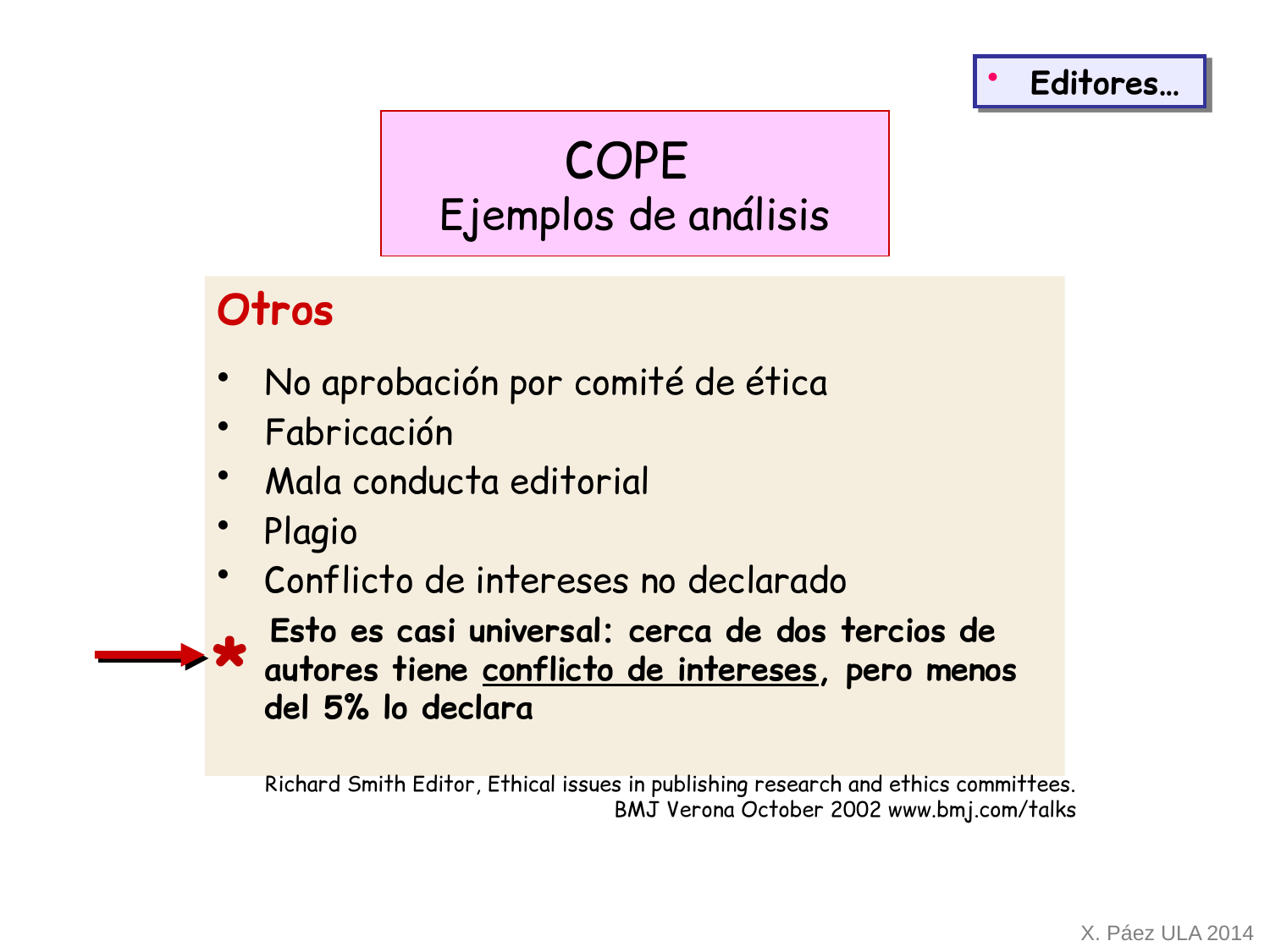

Editores…
COPE
Ejemplos de análisis
Otros

No aprobación por comité de ética
Fabricación
Mala conducta editorial
Plagio
Conflicto de intereses no declarado
     Esto es casi universal: cerca de dos tercios de autores tiene conflicto de intereses, pero menos del 5% lo declara
*

Richard Smith Editor, Ethical issues in publishing research and ethics committees. BMJ Verona October 2002 www.bmj.com/talks
X. Páez ULA 2014